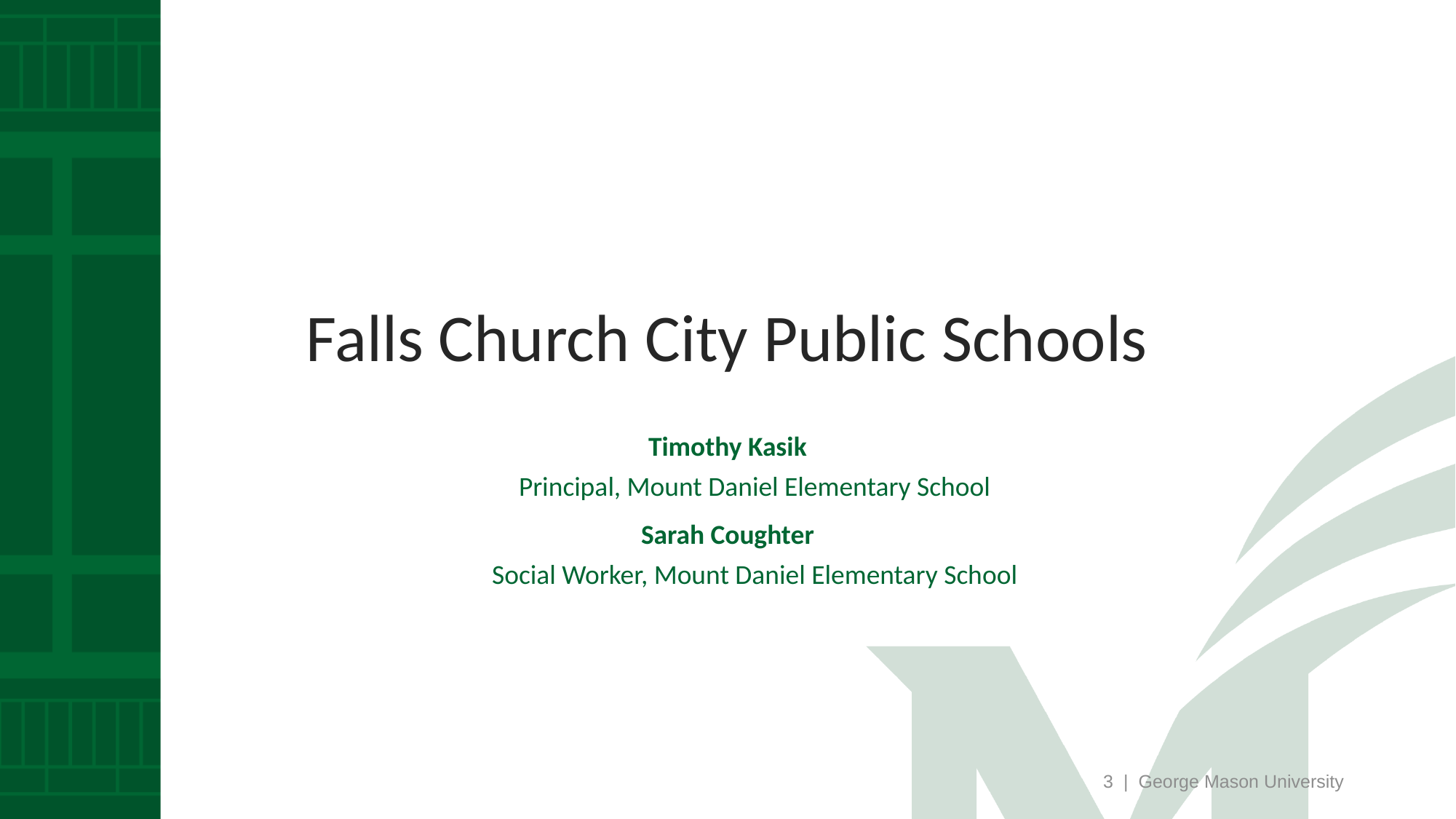

Falls Church City Public Schools

Timothy Kasik
Principal, Mount Daniel Elementary School
Sarah Coughter
Social Worker, Mount Daniel Elementary School
3  |  George Mason University